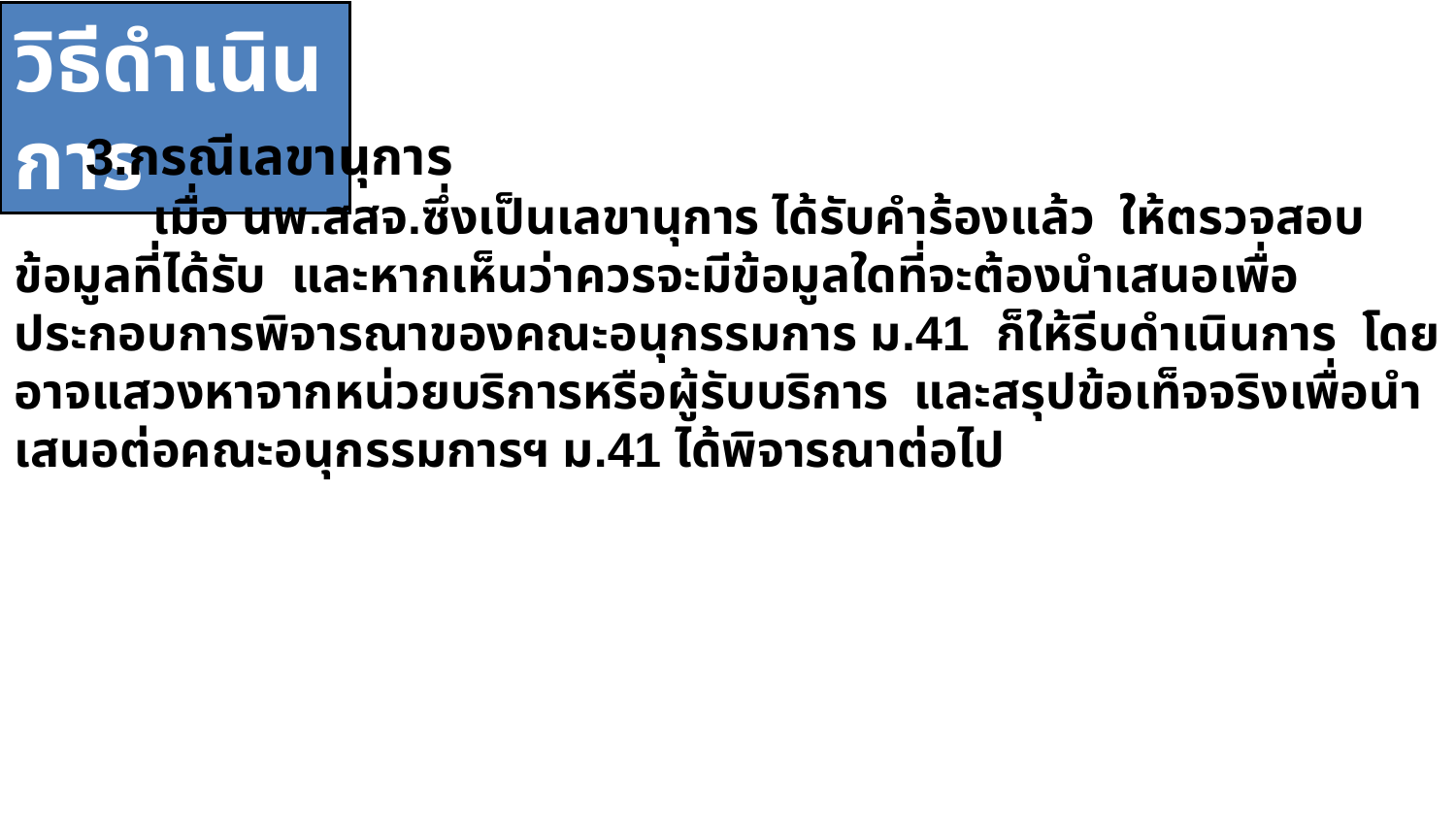

วิธีดำเนินการ
     3.กรณีเลขานุการ
           เมื่อ นพ.สสจ.ซึ่งเป็นเลขานุการ ได้รับคำร้องแล้ว  ให้ตรวจสอบข้อมูลที่ได้รับ  และหากเห็นว่าควรจะมีข้อมูลใดที่จะต้องนำเสนอเพื่อประกอบการพิจารณาของคณะอนุกรรมการ ม.41  ก็ให้รีบดำเนินการ  โดยอาจแสวงหาจากหน่วยบริการหรือผู้รับบริการ  และสรุปข้อเท็จจริงเพื่อนำเสนอต่อคณะอนุกรรมการฯ ม.41 ได้พิจารณาต่อไป